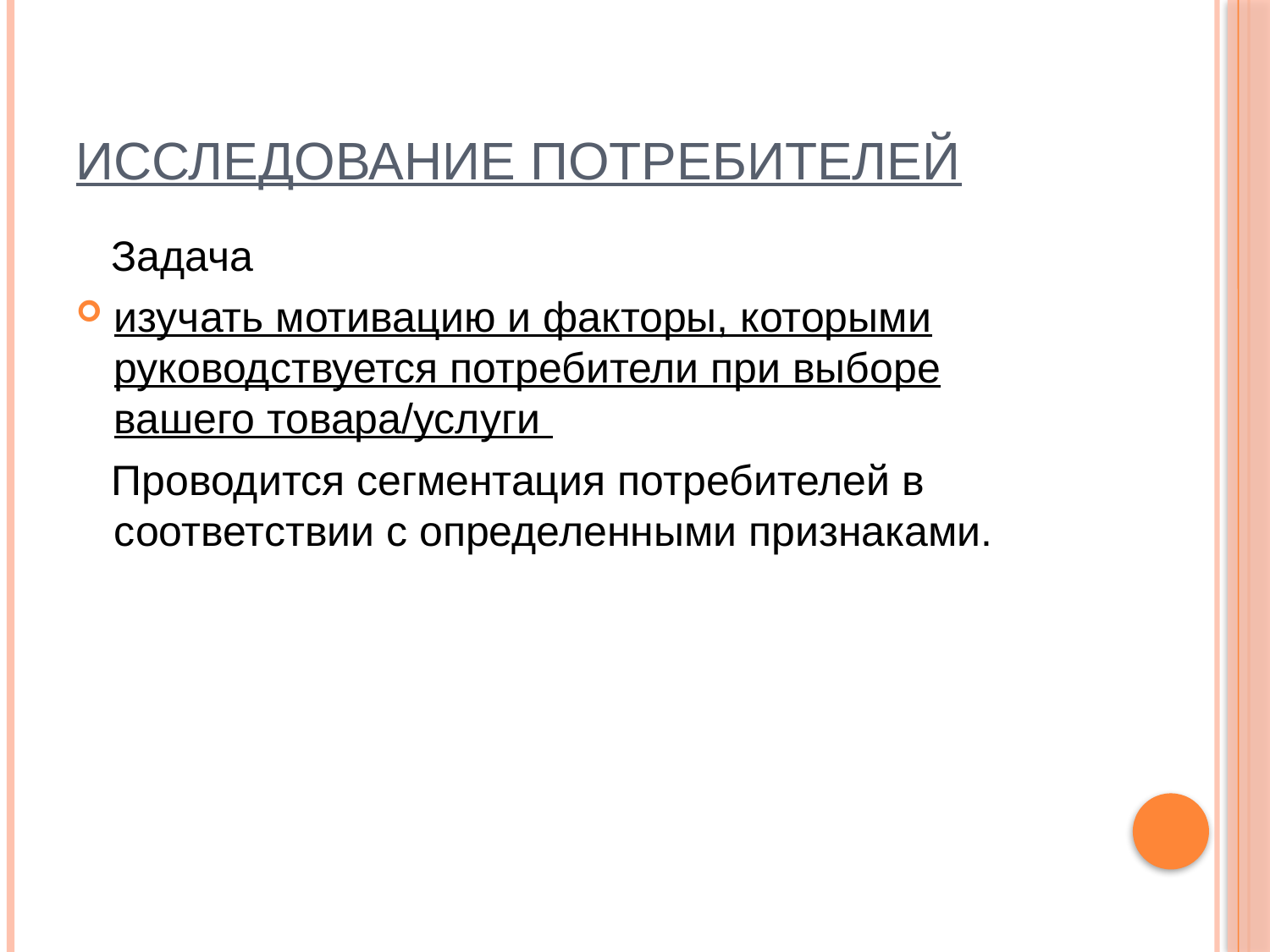

# Исследование потребителей
   Задача
изучать мотивацию и факторы, которыми руководствуется потребители при выборе вашего товара/услуги
   Проводится сегментация потребителей в соответствии с определенными признаками.